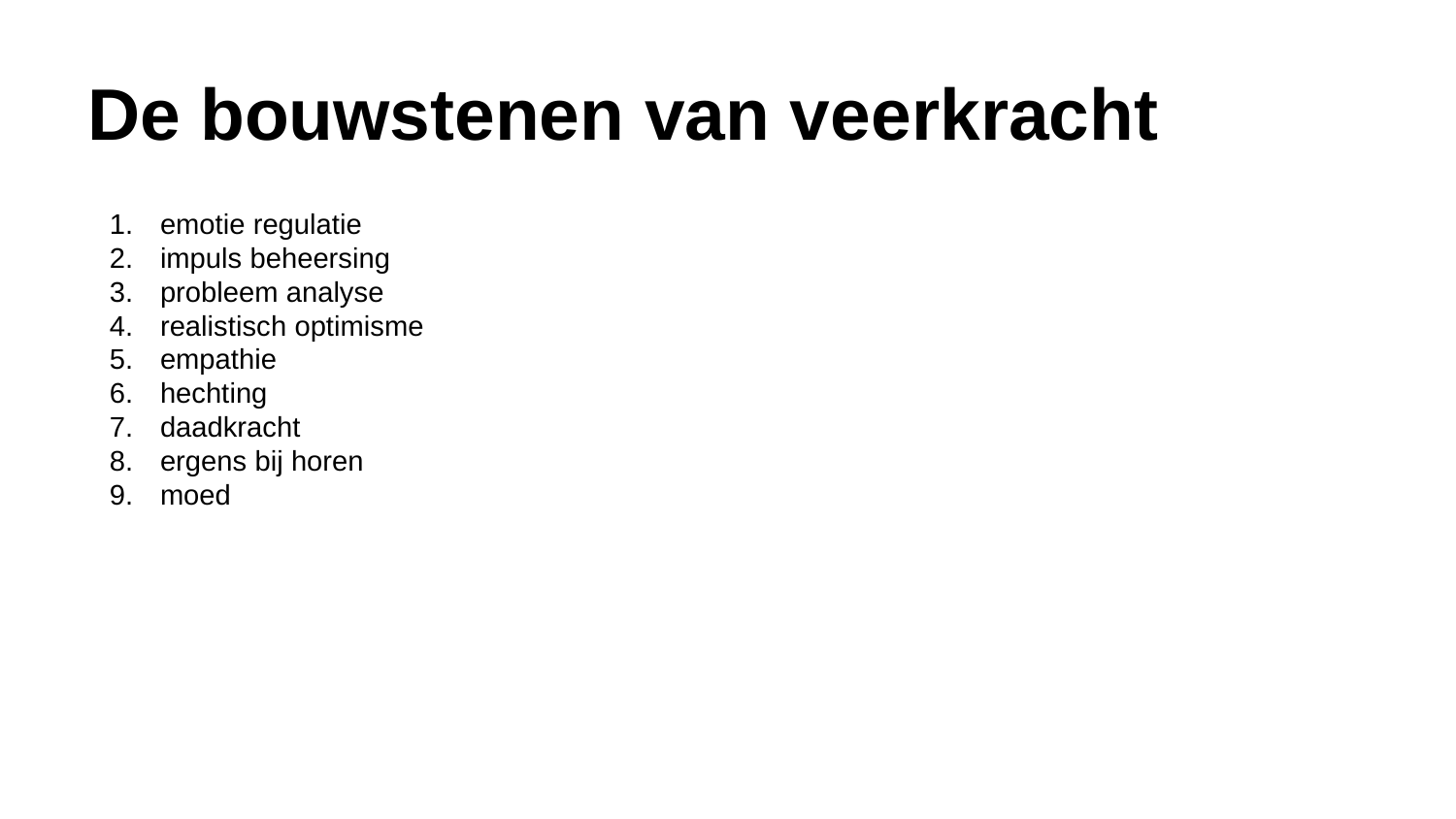

# De bouwstenen van veerkracht
emotie regulatie
impuls beheersing
probleem analyse
realistisch optimisme
empathie
hechting
daadkracht
ergens bij horen
moed